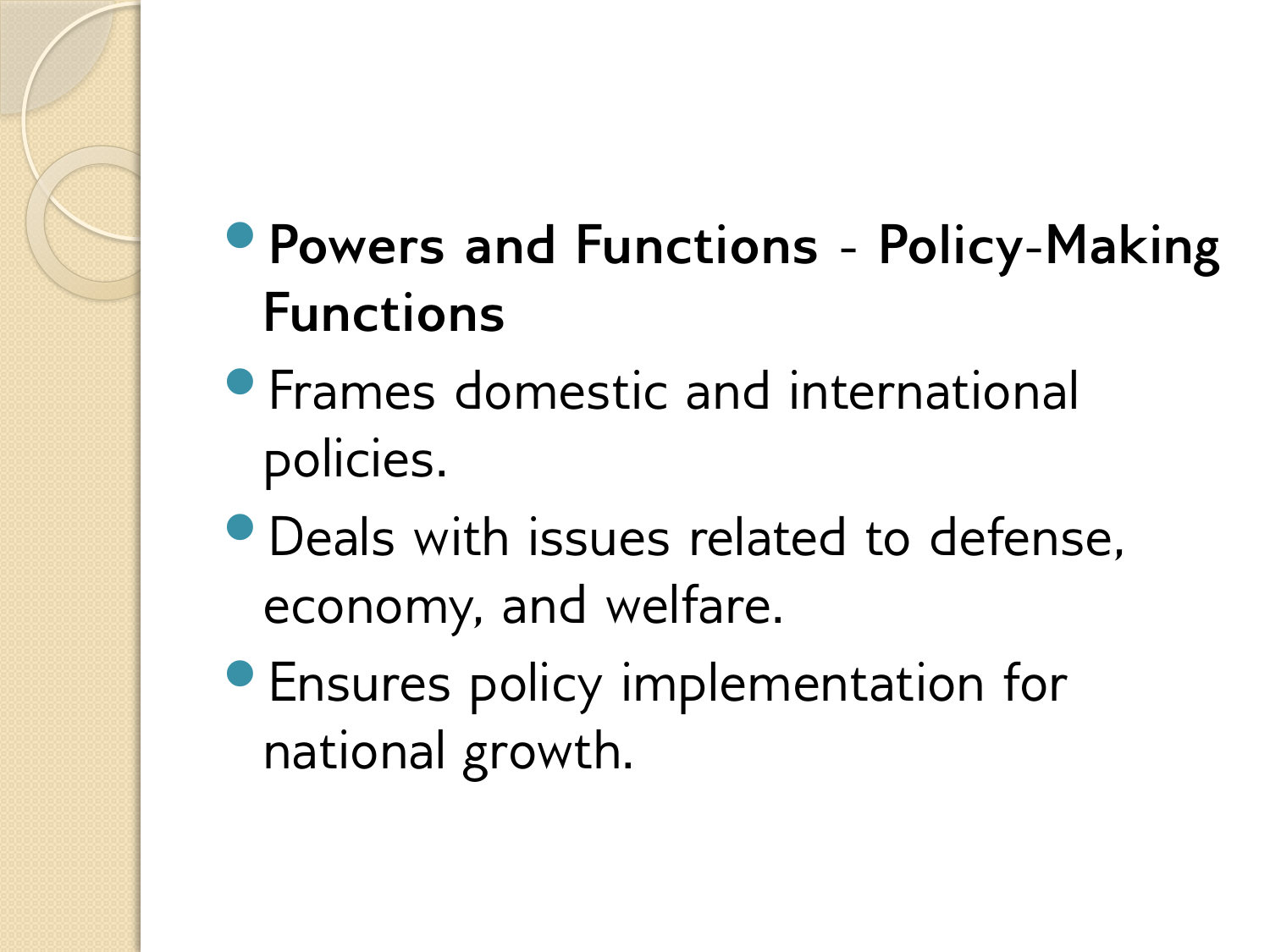

#
Powers and Functions - Policy-Making Functions
Frames domestic and international policies.
Deals with issues related to defense, economy, and welfare.
Ensures policy implementation for national growth.